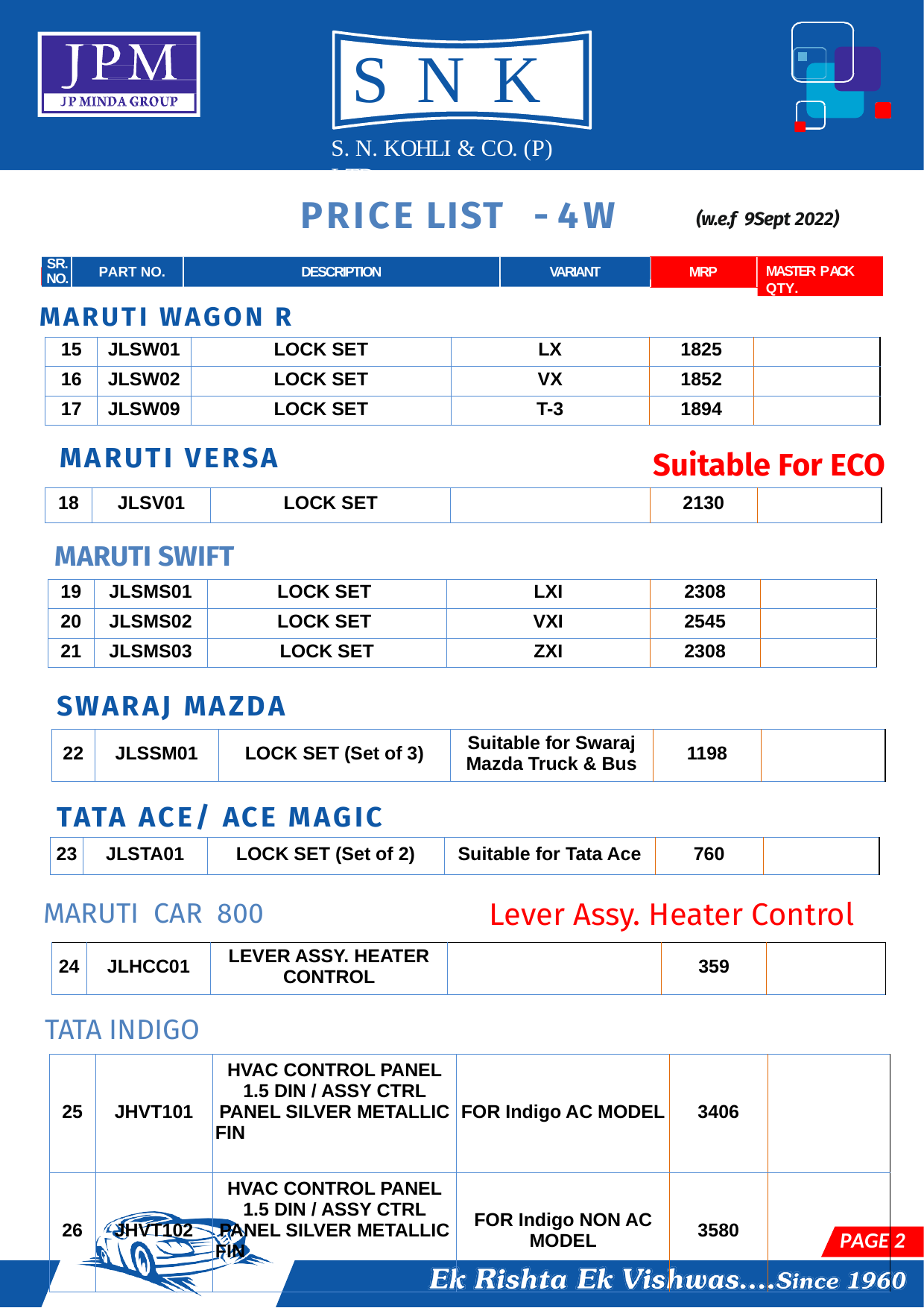

# SNK
S. N. KOHLI & CO. (P) LTD.
PRICE LIST	- 4W
(w.e.f  9Sept 2022)

MRP
MASTER PACK QTY.
SR.
NO.
PART NO.

DESCRIPTION
VARIANT
LOCK SET & SWITCHES
MARUTI WAGON R
| 15 | JLSW01 | LOCK SET | LX | 1825 |  |
| --- | --- | --- | --- | --- | --- |
| 16 | JLSW02 | LOCK SET | VX | 1852 |  |
| 17 | JLSW09 | LOCK SET | T-3 | 1894 |  |
MARUTI VERSA
Suitable For ECO
| 18 | JLSV01 | LOCK SET |  | 2130 |  |
| --- | --- | --- | --- | --- | --- |
MARUTI SWIFT
| 19 | JLSMS01 | LOCK SET | LXI | 2308 |  |
| --- | --- | --- | --- | --- | --- |
| 20 | JLSMS02 | LOCK SET | VXI | 2545 |  |
| 21 | JLSMS03 | LOCK SET | ZXI | 2308 |  |
SWARAJ MAZDA
| 22 | JLSSM01 | LOCK SET (Set of 3) | Suitable for Swaraj Mazda Truck & Bus | 1198 |  |
| --- | --- | --- | --- | --- | --- |
TATA ACE/ ACE MAGIC
| 23 | JLSTA01 | LOCK SET (Set of 2) | Suitable for Tata Ace | 760 |  |
| --- | --- | --- | --- | --- | --- |
Lever Assy. Heater Control
MARUTI  CAR  800
| 24 | JLHCC01 | LEVER ASSY. HEATER CONTROL |  | 359 |  |
| --- | --- | --- | --- | --- | --- |
TATA INDIGO
| 25 | JHVT101 | HVAC CONTROL PANEL 1.5 DIN / ASSY CTRL PANEL SILVER METALLIC FIN | FOR Indigo AC MODEL | 3406 |  |
| --- | --- | --- | --- | --- | --- |
| 26 | JHVT102 | HVAC CONTROL PANEL 1.5 DIN / ASSY CTRL PANEL SILVER METALLIC FIN | FOR Indigo NON AC MODEL | 3580 |  |
PAGE 2